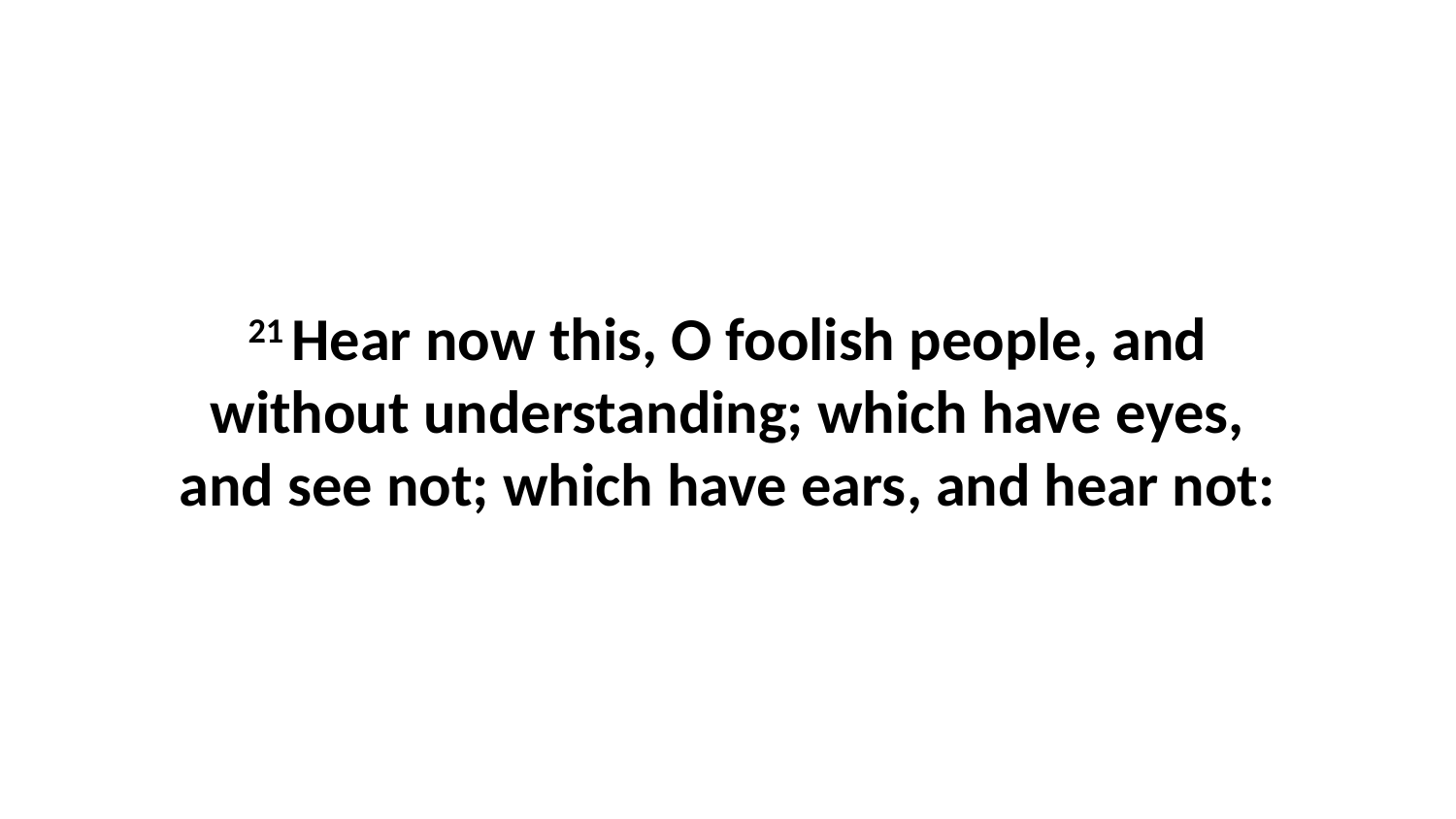

21 Hear now this, O foolish people, and without understanding; which have eyes, and see not; which have ears, and hear not: